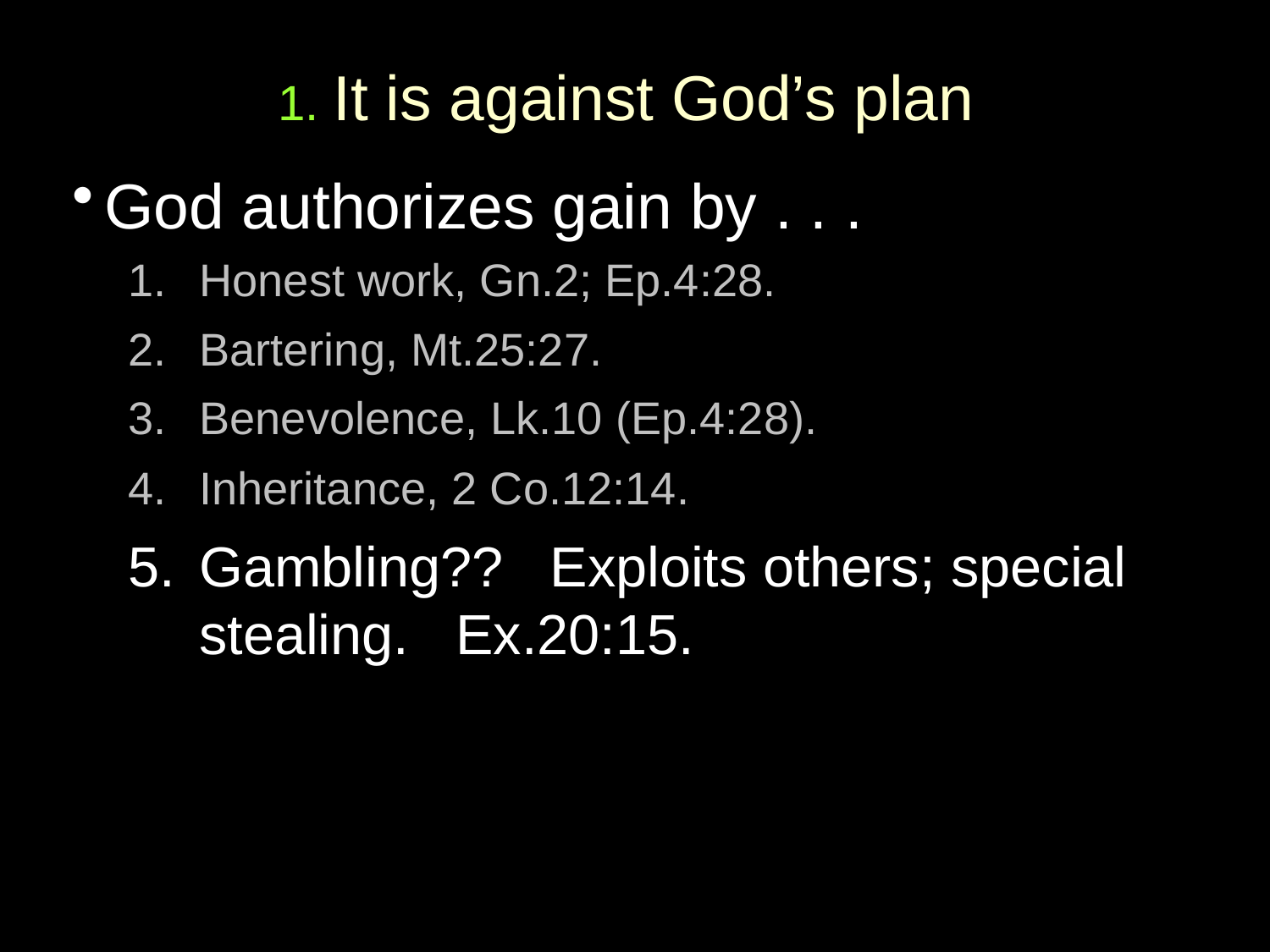

# 1. It is against God’s plan
God authorizes gain by . . .
Honest work, Gn.2; Ep.4:28.
Bartering, Mt.25:27.
Benevolence, Lk.10 (Ep.4:28).
Inheritance, 2 Co.12:14.
Gambling??   Exploits others; special stealing.   Ex.20:15.